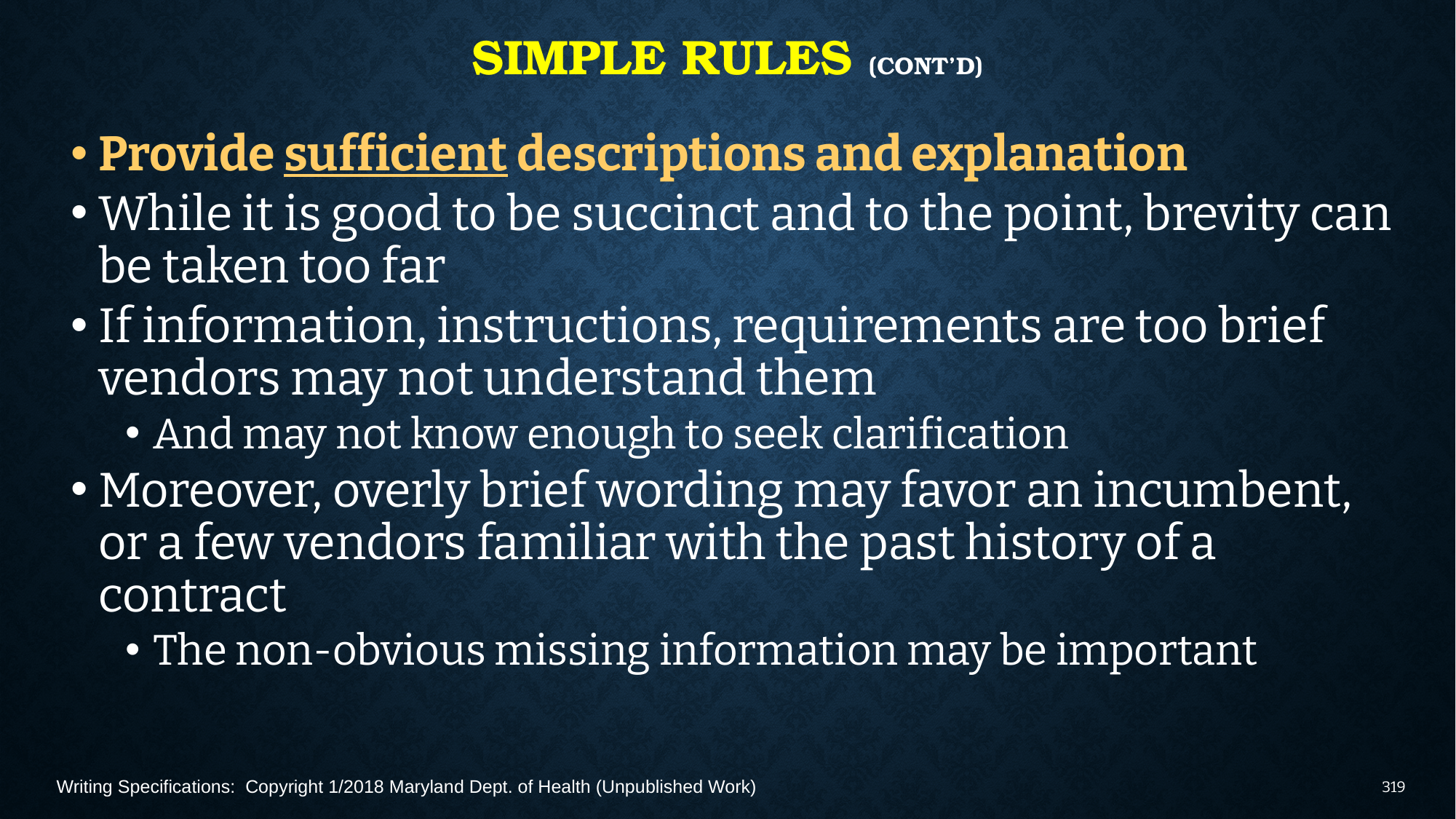

# Simple Rules (Cont’d)
Provide sufficient descriptions and explanation
While it is good to be succinct and to the point, brevity can be taken too far
If information, instructions, requirements are too brief vendors may not understand them
And may not know enough to seek clarification
Moreover, overly brief wording may favor an incumbent, or a few vendors familiar with the past history of a contract
The non-obvious missing information may be important

Writing Specifications:  Copyright 1/2018 Maryland Dept. of Health (Unpublished Work)
319